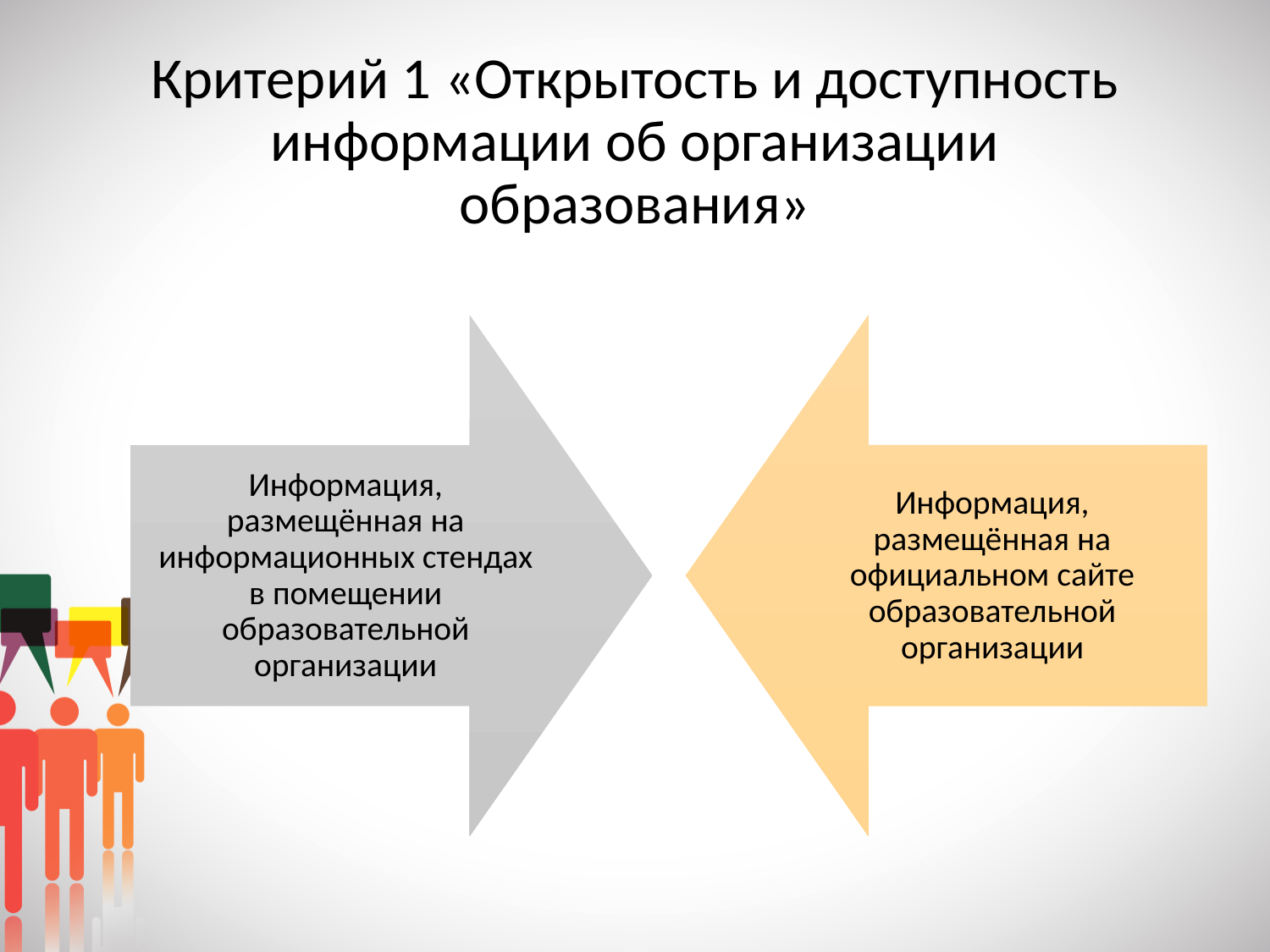

# Критерий 1 «Открытость и доступность информации об организации образования»
Информация, размещённая на информационных стендах в помещении образовательной организации
Информация, размещённая на официальном сайте образовательной организации